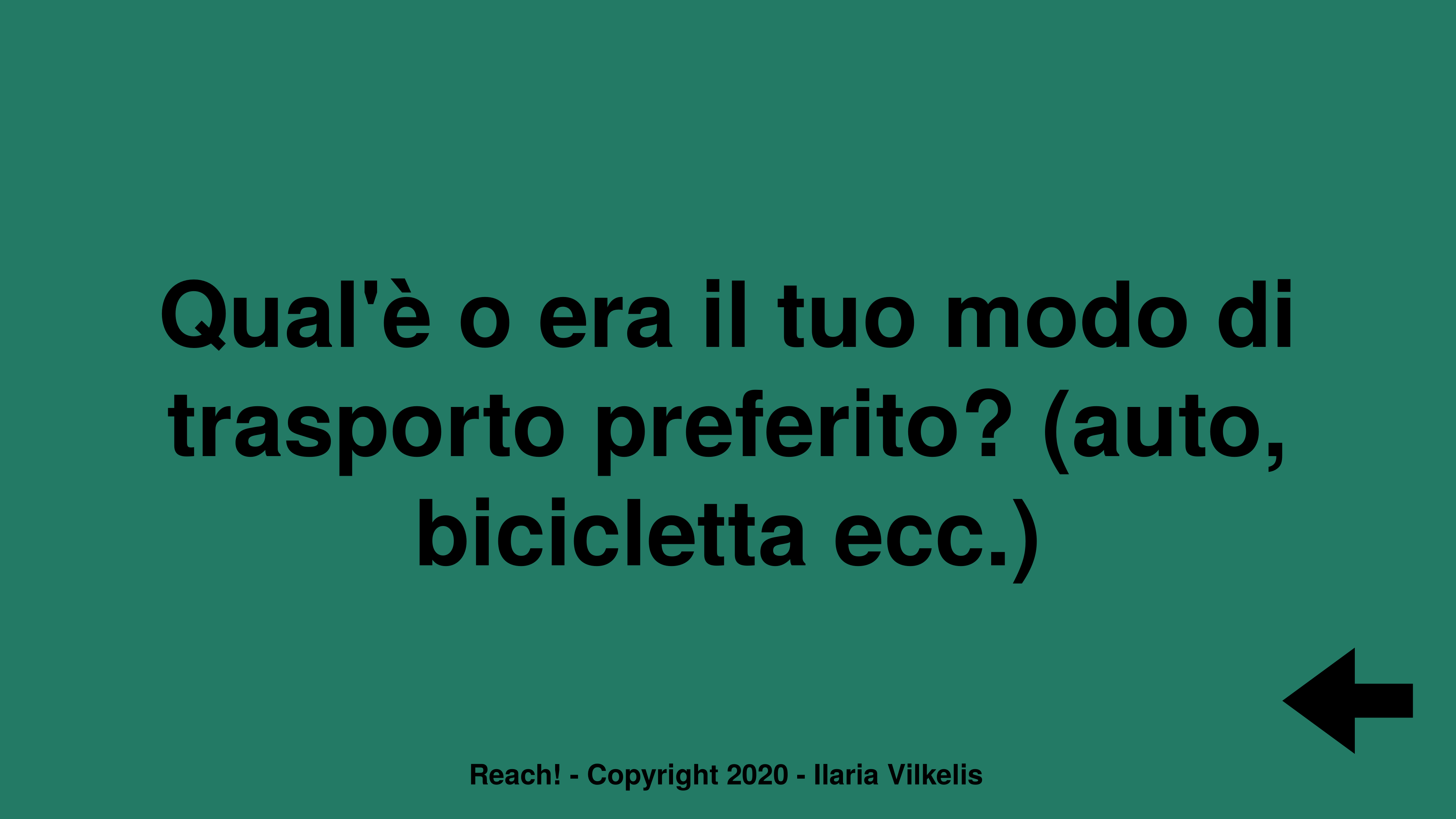

Qual'è o era il tuo modo di trasporto preferito? (auto, bicicletta ecc.)